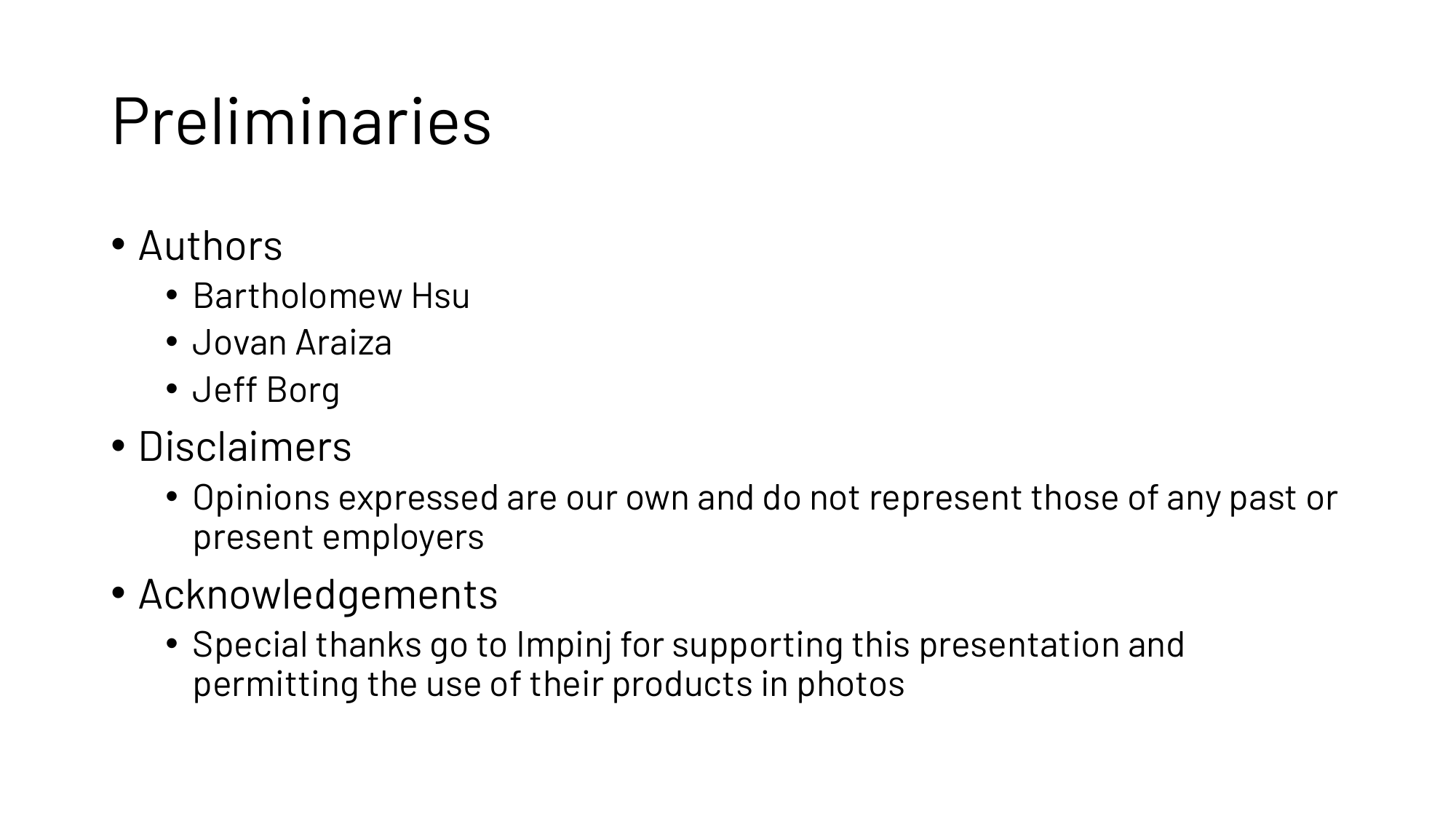

# Preliminaries
Authors
Bartholomew Hsu
Jovan Araiza
Jeff Borg
Disclaimers
Opinions expressed are our own and do not represent those of any past or present employers
Acknowledgements
Special thanks go to Impinj for supporting this presentation and permitting the use of their products in photos